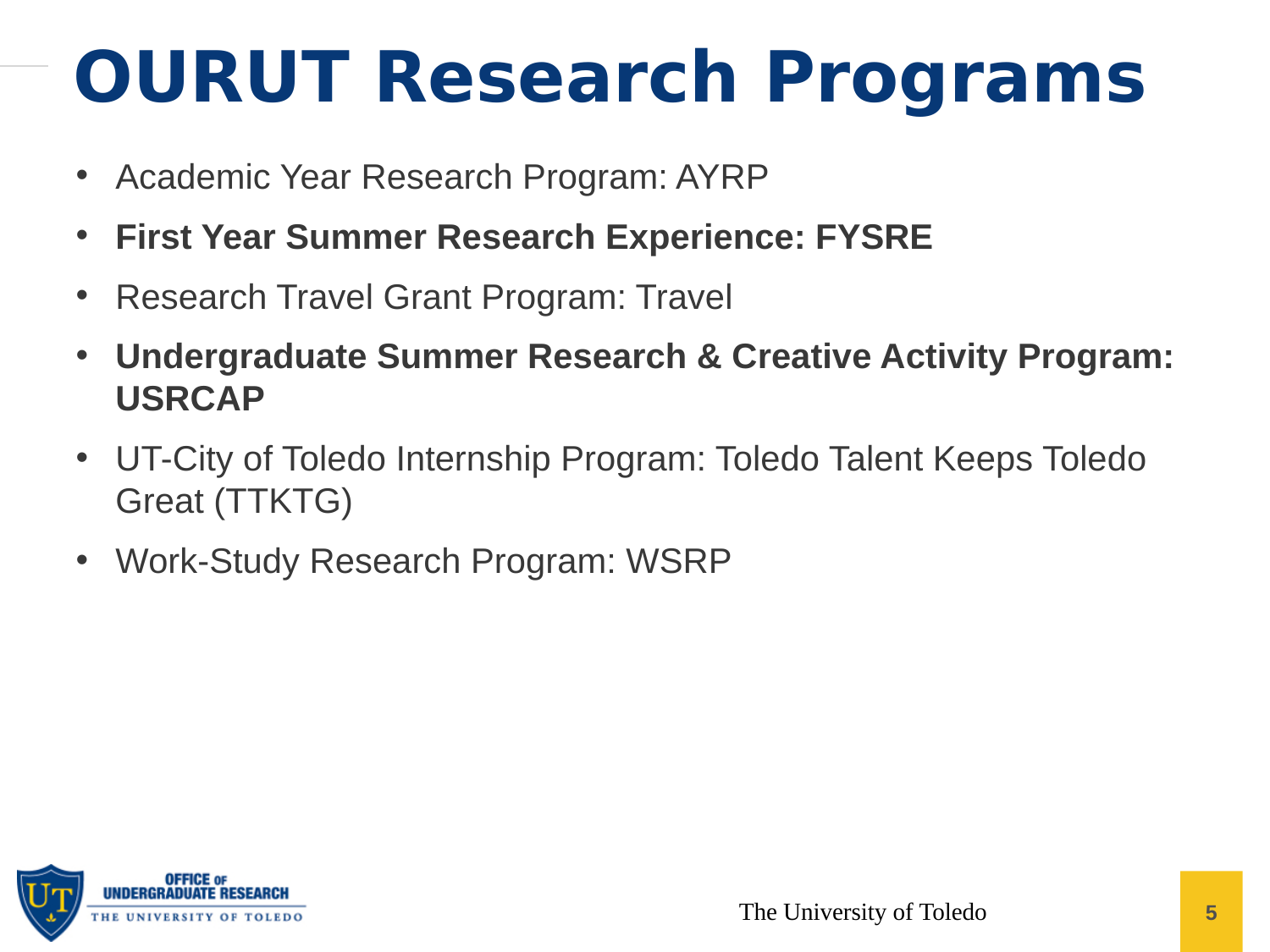

OURUT Research Programs
Academic Year Research Program: AYRP
First Year Summer Research Experience: FYSRE
Research Travel Grant Program: Travel
Undergraduate Summer Research & Creative Activity Program: USRCAP
UT-City of Toledo Internship Program: Toledo Talent Keeps Toledo Great (TTKTG)
Work-Study Research Program: WSRP
The University of Toledo